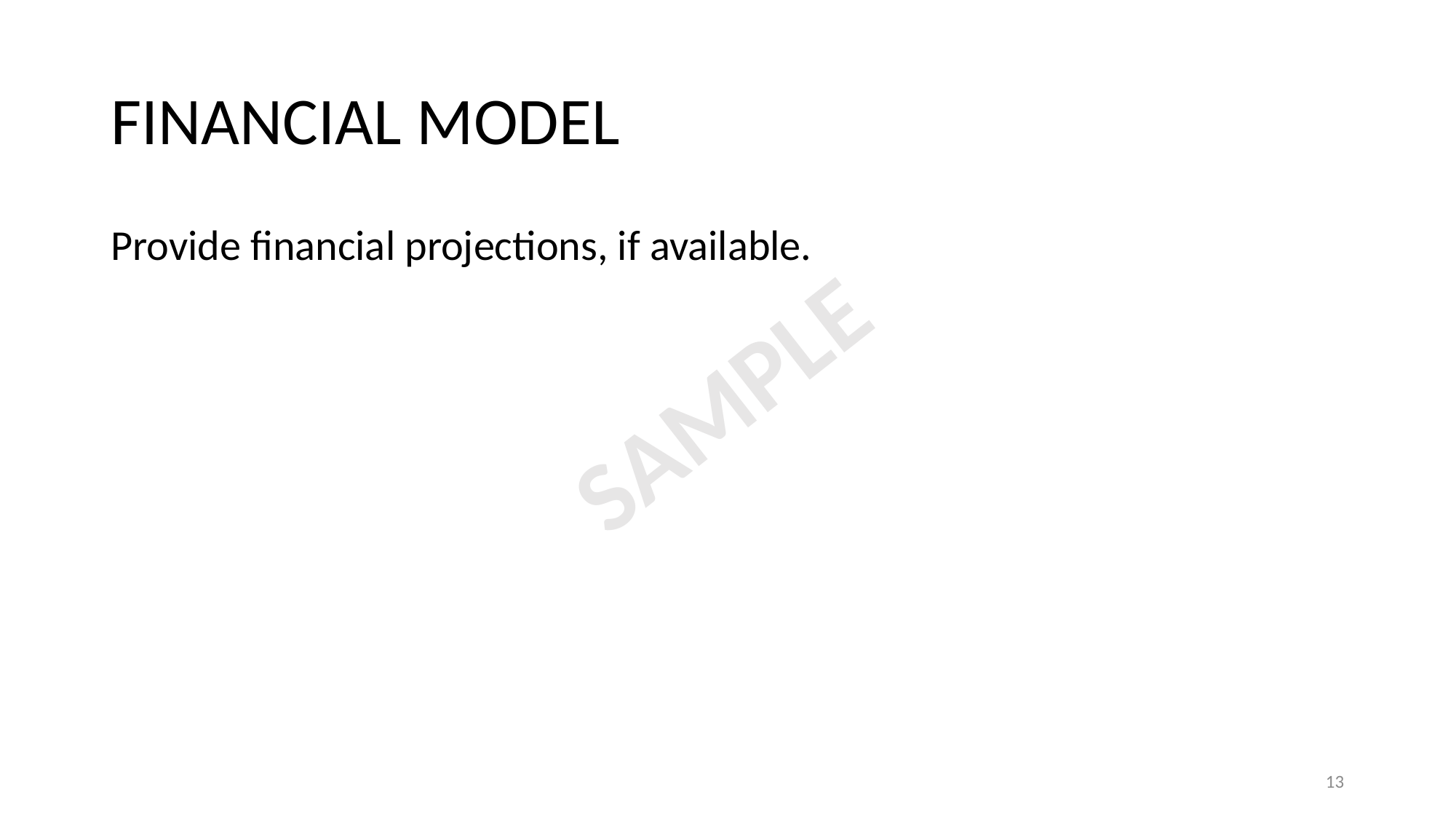

# FINANCIAL MODEL
Provide financial projections, if available.
SAMPLE
13